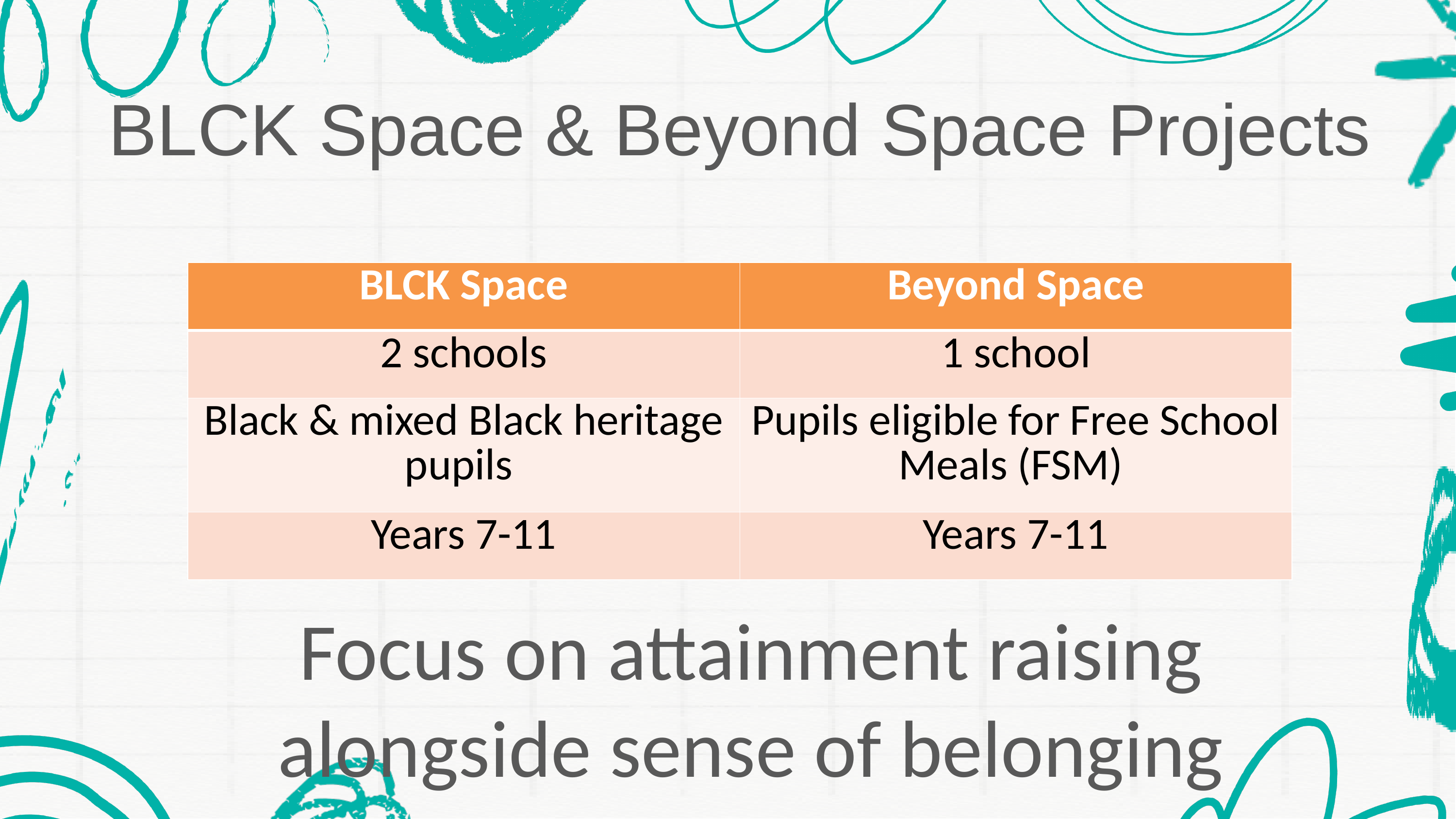

BLCK Space & Beyond Space Projects

| BLCK Space | Beyond Space |
| --- | --- |
| 2 schools | 1 school |
| Black & mixed Black heritage pupils | Pupils eligible for Free School Meals (FSM) |
| Years 7-11 | Years 7-11 |

Focus on attainment raising alongside sense of belonging